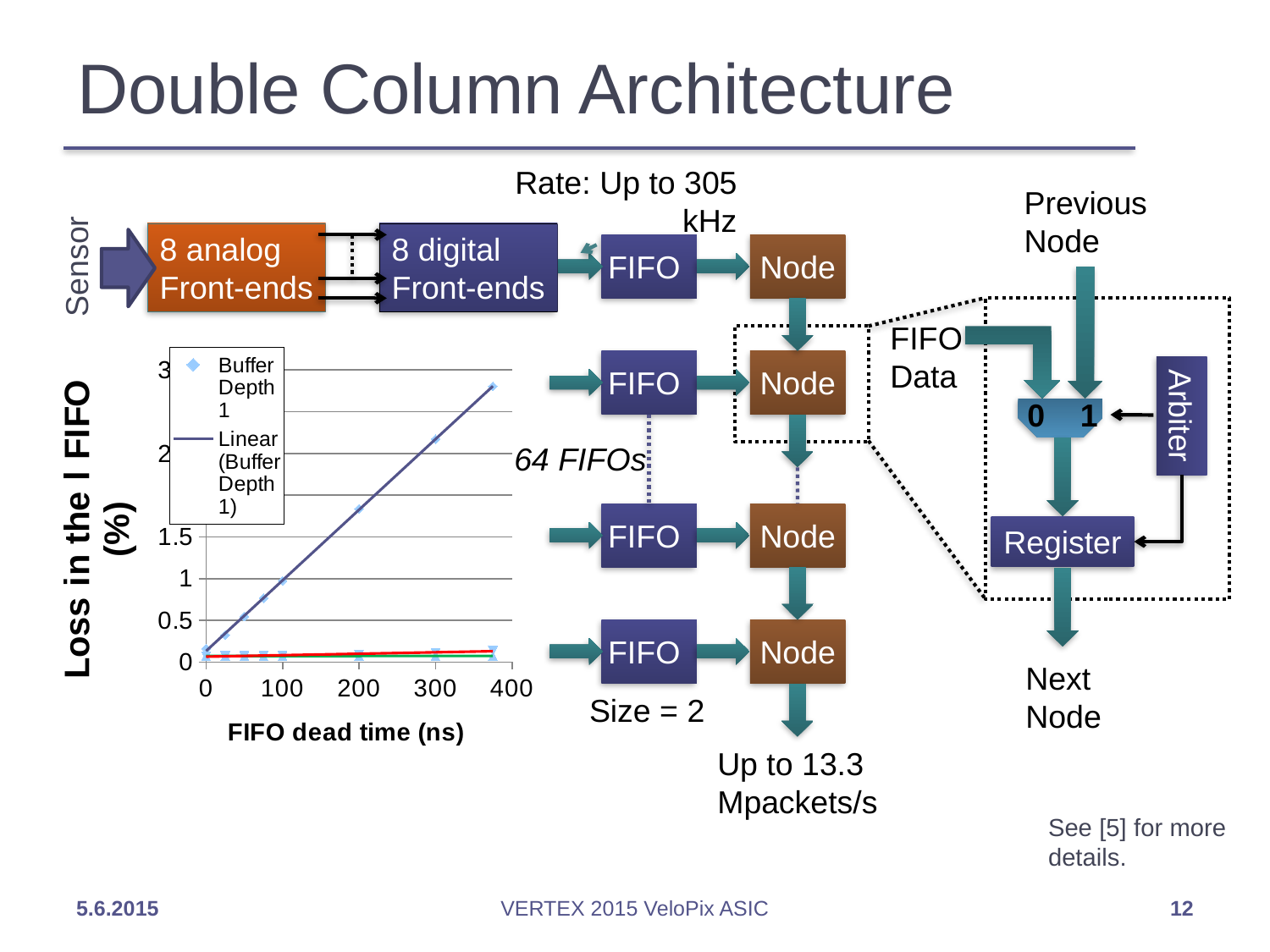

# Double Column Architecture
Rate: Up to 305 kHz
Previous
Node
8 analog
Front-ends
8 digital
Front-ends

FIFO
Node
Sensor

FIFO
Data

### Chart

| Category |  |  |  |
|---|---|---|---|

FIFO
Node

0    1
Arbiter

64 FIFOs

FIFO
Node
Register

FIFO
Node

Next
Node
Size = 2

Up to 13.3
Mpackets/s
See [5] for more
details.
5.6.2015
VERTEX 2015 VeloPix ASIC
12